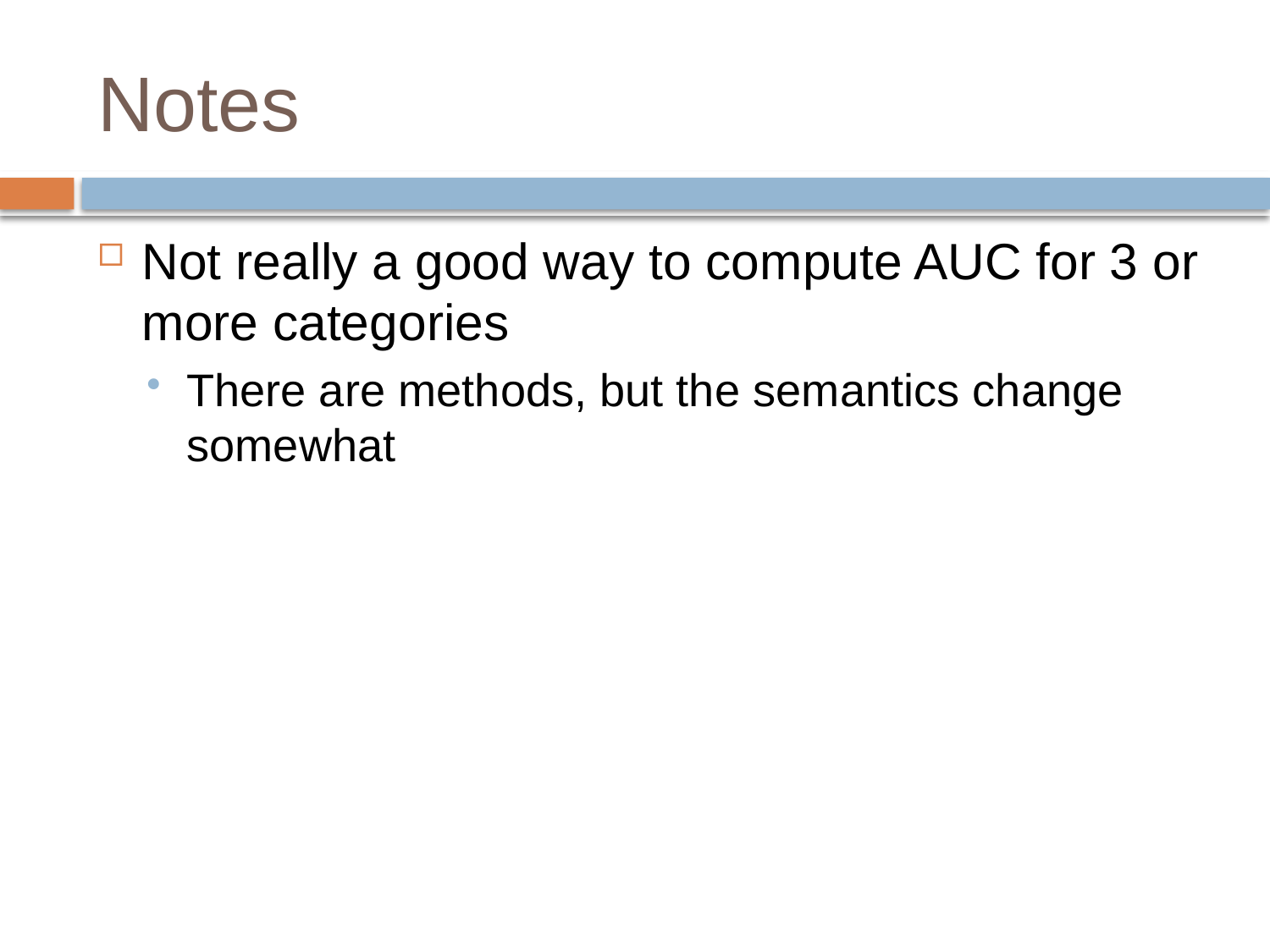

# Notes
Not really a good way to compute AUC for 3 or more categories
There are methods, but the semantics change somewhat